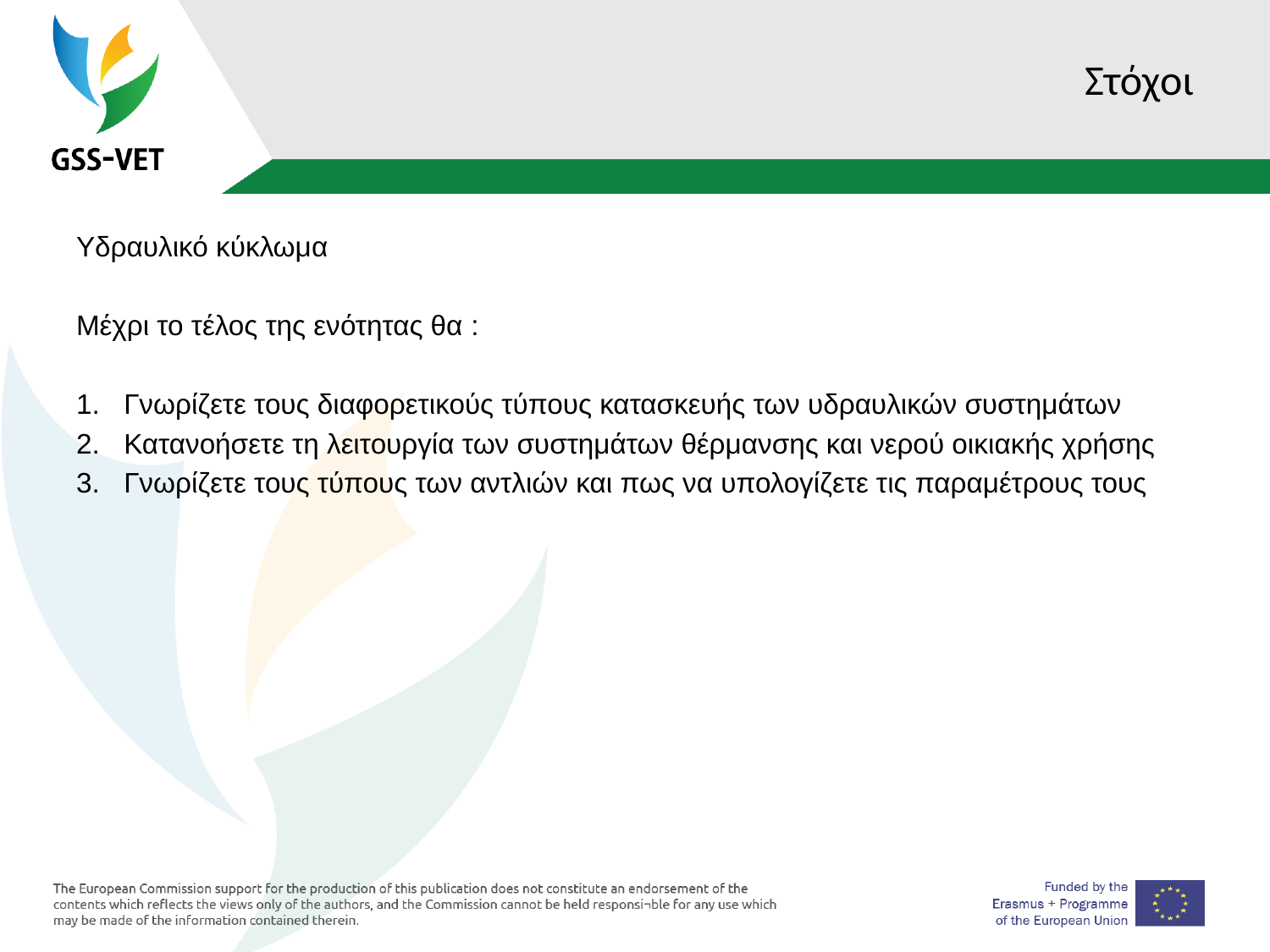

# Στόχοι
Υδραυλικό κύκλωμα

Μέχρι το τέλος της ενότητας θα :

Γνωρίζετε τους διαφορετικούς τύπους κατασκευής των υδραυλικών συστημάτων
Κατανοήσετε τη λειτουργία των συστημάτων θέρμανσης και νερού οικιακής χρήσης
Γνωρίζετε τους τύπους των αντλιών και πως να υπολογίζετε τις παραμέτρους τους